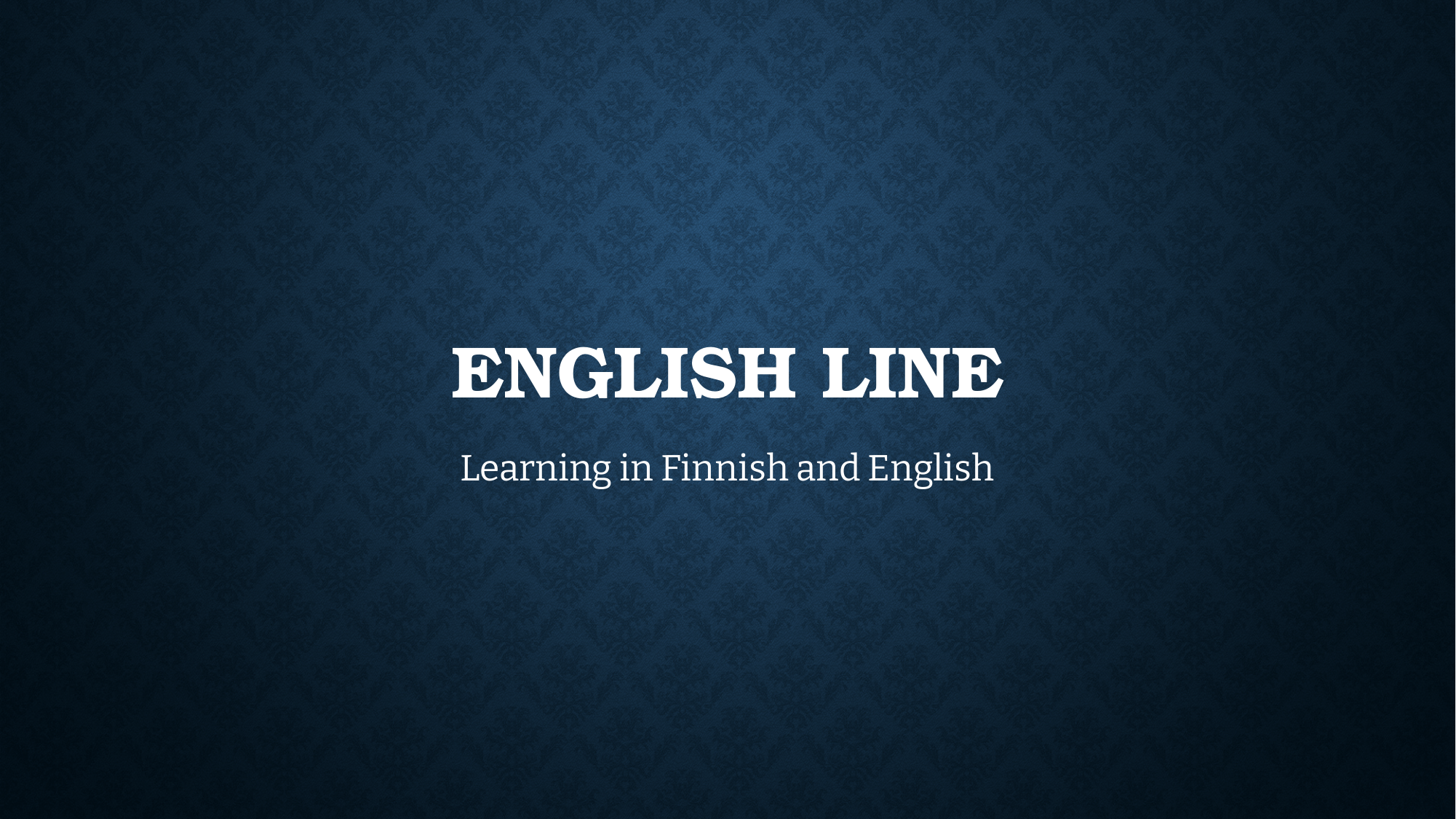

# ENGLISH LINE

Learning in Finnish and English